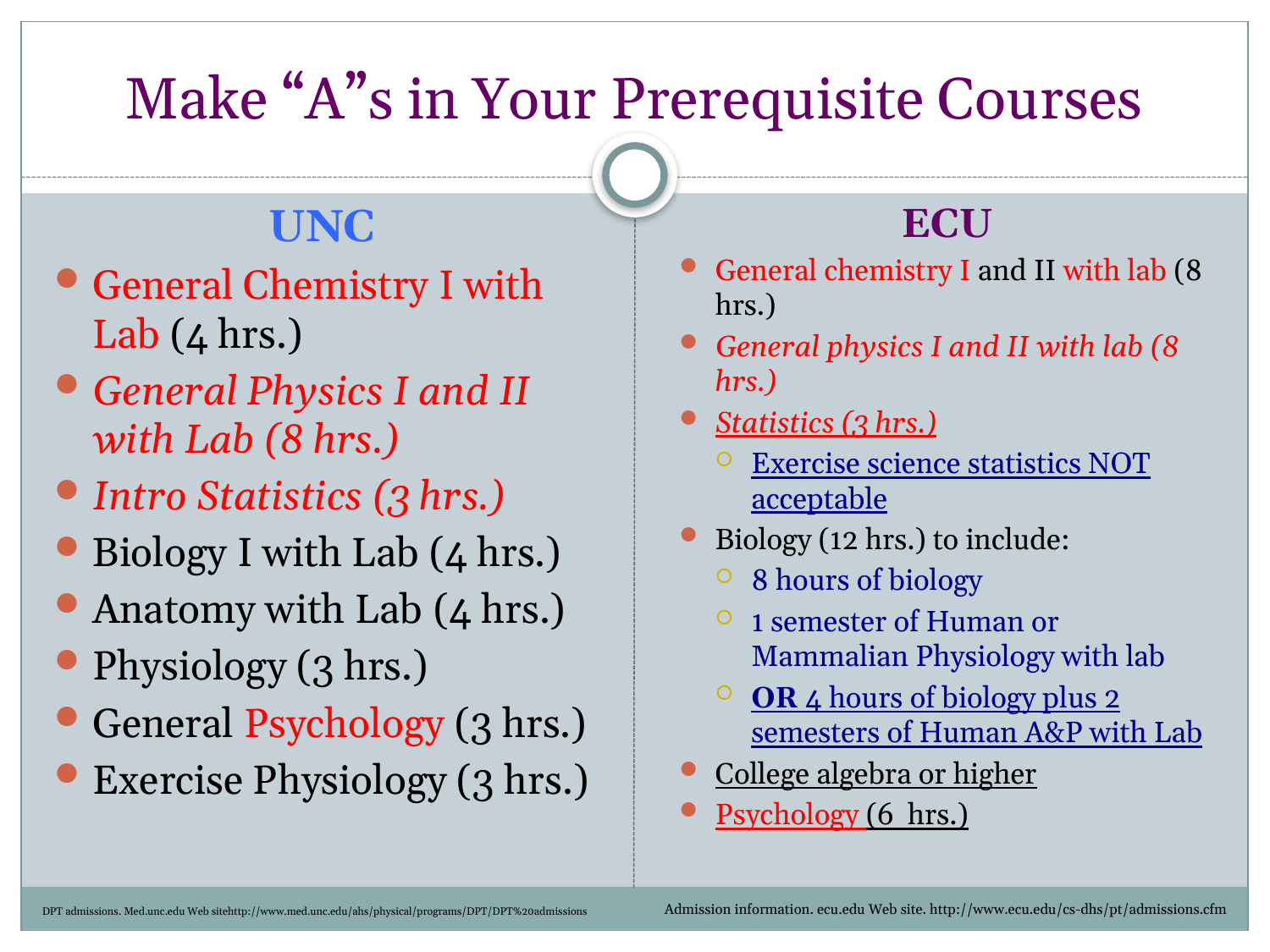

# Make “A”s in Your Prerequisite Courses
UNC
General Chemistry I with Lab (4 hrs.)
General Physics I and II with Lab (8 hrs.)
Intro Statistics (3 hrs.)
Biology I with Lab (4 hrs.)
Anatomy with Lab (4 hrs.)
Physiology (3 hrs.)
General Psychology (3 hrs.)
Exercise Physiology (3 hrs.)

ECU
General chemistry I and II with lab (8 hrs.)
General physics I and II with lab (8 hrs.)
Statistics (3 hrs.)
Exercise science statistics NOT acceptable
Biology (12 hrs.) to include:
8 hours of biology
1 semester of Human or Mammalian Physiology with lab
OR 4 hours of biology plus 2 semesters of Human A&P with Lab
College algebra or higher
Psychology (6  hrs.)
Admission information. ecu.edu Web site. http://www.ecu.edu/cs-dhs/pt/admissions.cfm
DPT admissions. Med.unc.edu Web sitehttp://www.med.unc.edu/ahs/physical/programs/DPT/DPT%20admissions